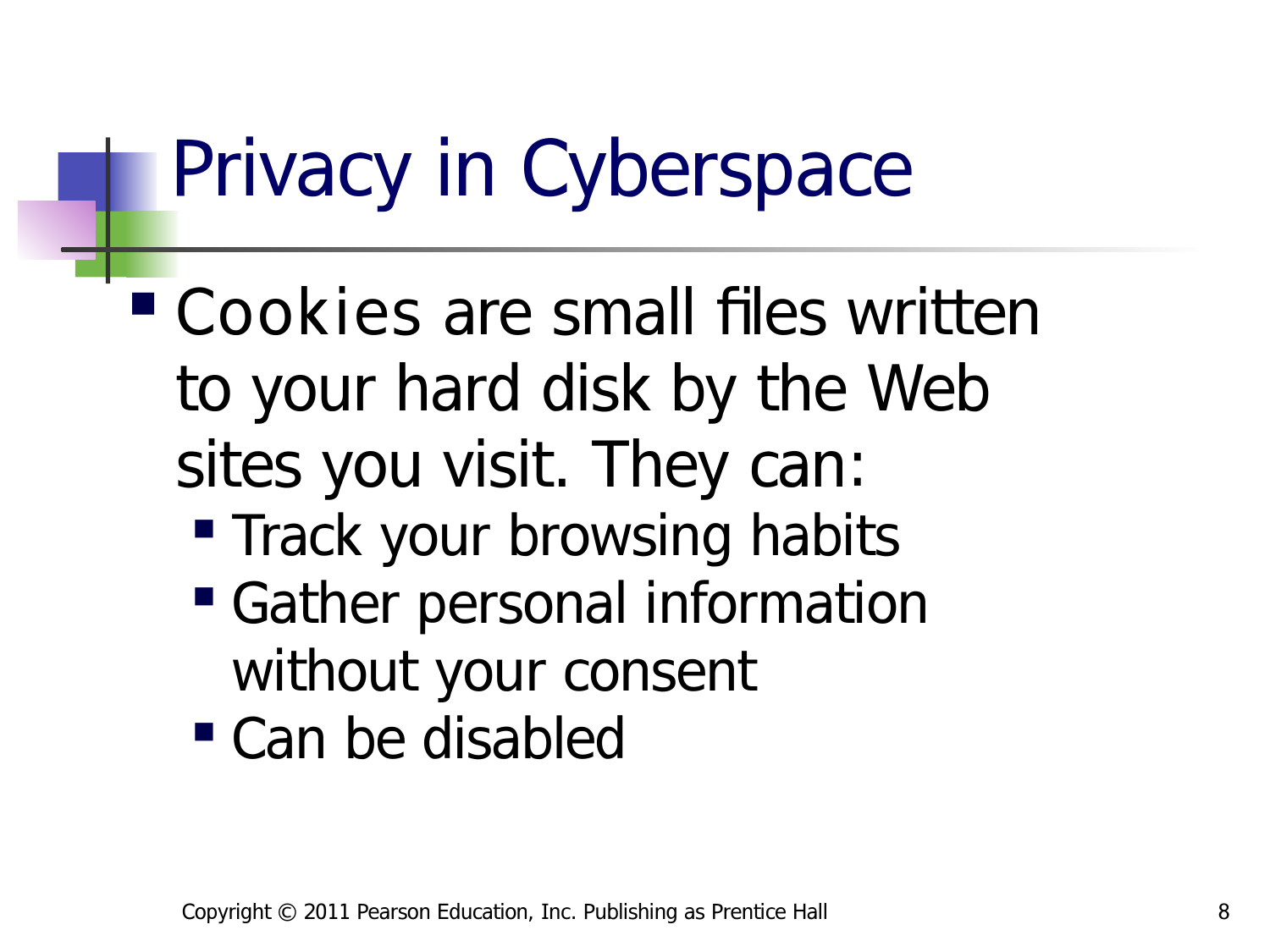

# Privacy in Cyberspace
Cookies are small files written to your hard disk by the Web sites you visit. They can:
Track your browsing habits
Gather personal information without your consent
Can be disabled
Copyright © 2011 Pearson Education, Inc. Publishing as Prentice Hall
8